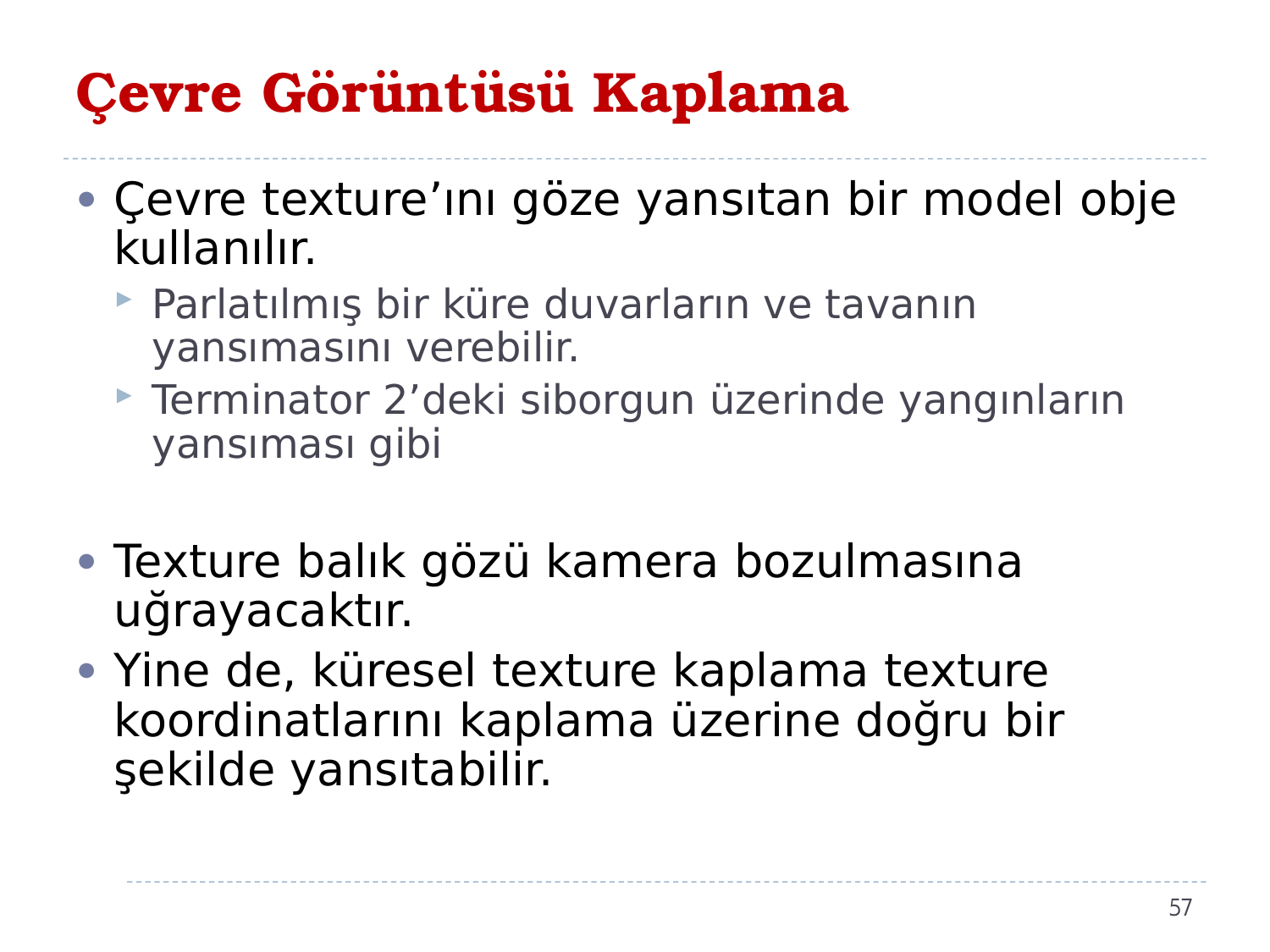

# Çevre Görüntüsü Kaplama
Çevre texture’ını göze yansıtan bir model obje kullanılır.
Parlatılmış bir küre duvarların ve tavanın yansımasını verebilir.
Terminator 2’deki siborgun üzerinde yangınların yansıması gibi

Texture balık gözü kamera bozulmasına uğrayacaktır.
Yine de, küresel texture kaplama texture koordinatlarını kaplama üzerine doğru bir şekilde yansıtabilir.
57